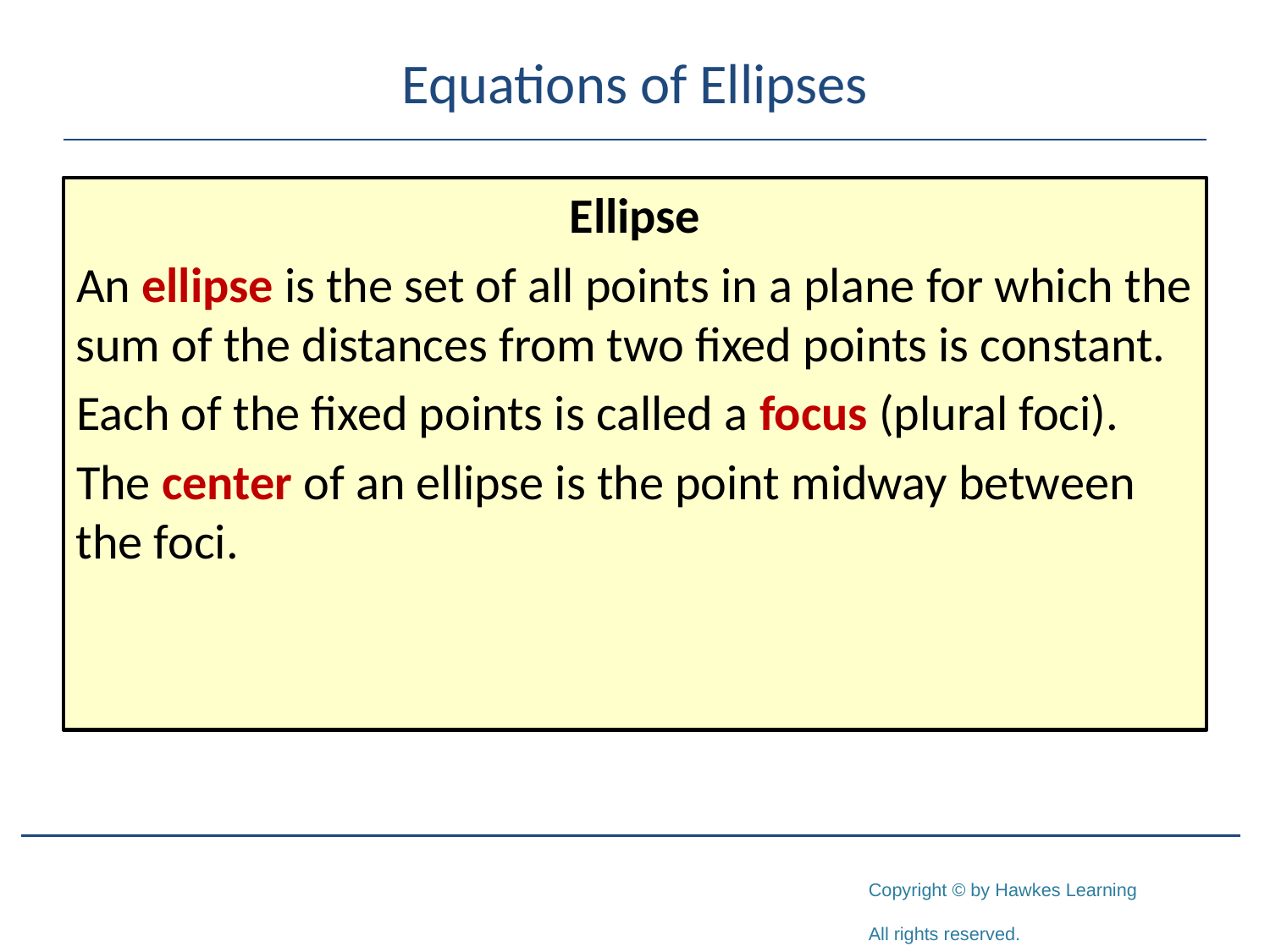

# Equations of Ellipses
Ellipse
An ellipse is the set of all points in a plane for which the sum of the distances from two fixed points is constant.
Each of the fixed points is called a focus (plural foci).
The center of an ellipse is the point midway between the foci.